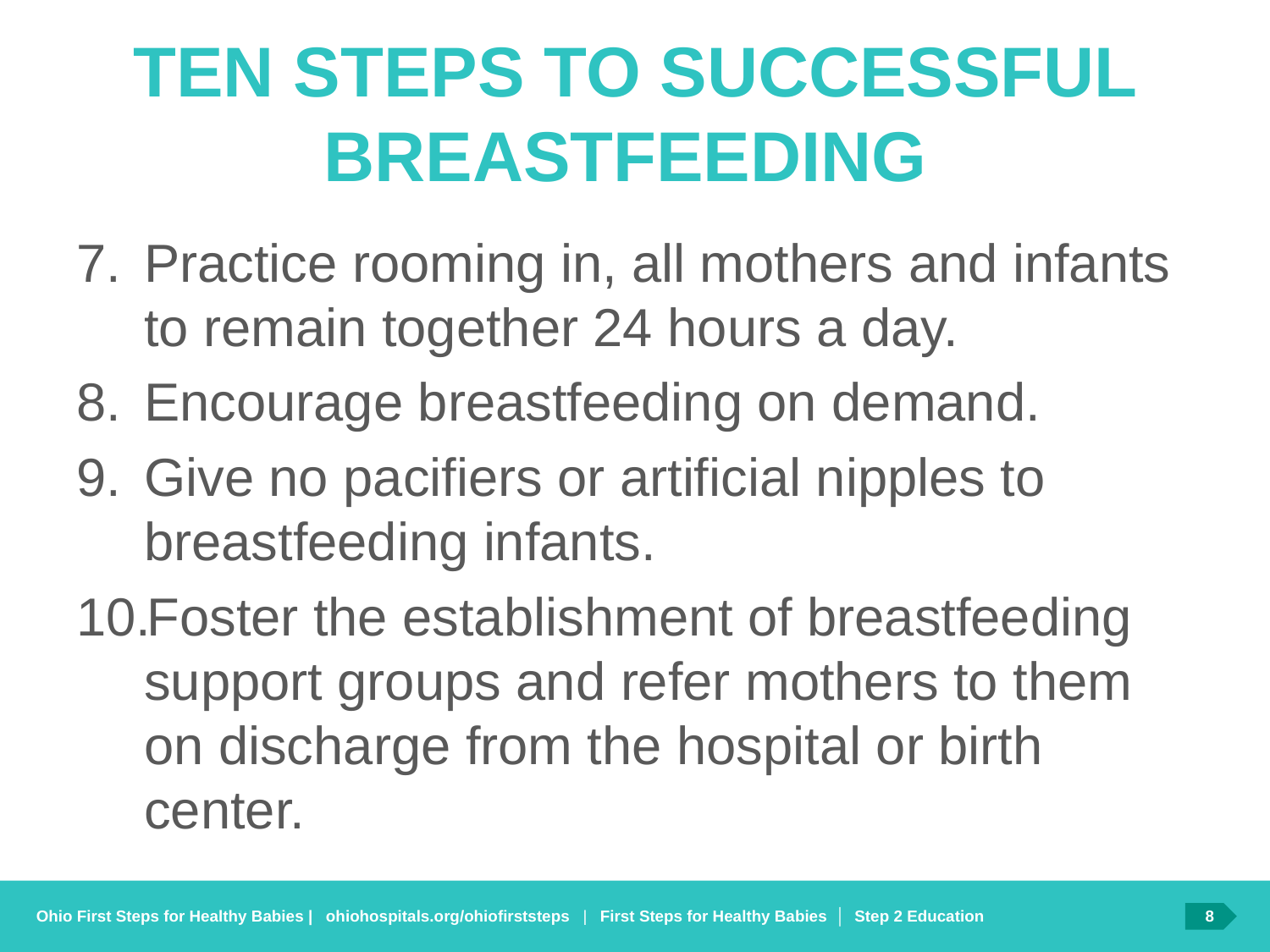

# Ten steps to successful breastfeeding
Practice rooming in, all mothers and infants to remain together 24 hours a day.
Encourage breastfeeding on demand.
Give no pacifiers or artificial nipples to breastfeeding infants.
Foster the establishment of breastfeeding support groups and refer mothers to them on discharge from the hospital or birth center.
First Steps for Healthy Babies  │  Step 2 Education
8